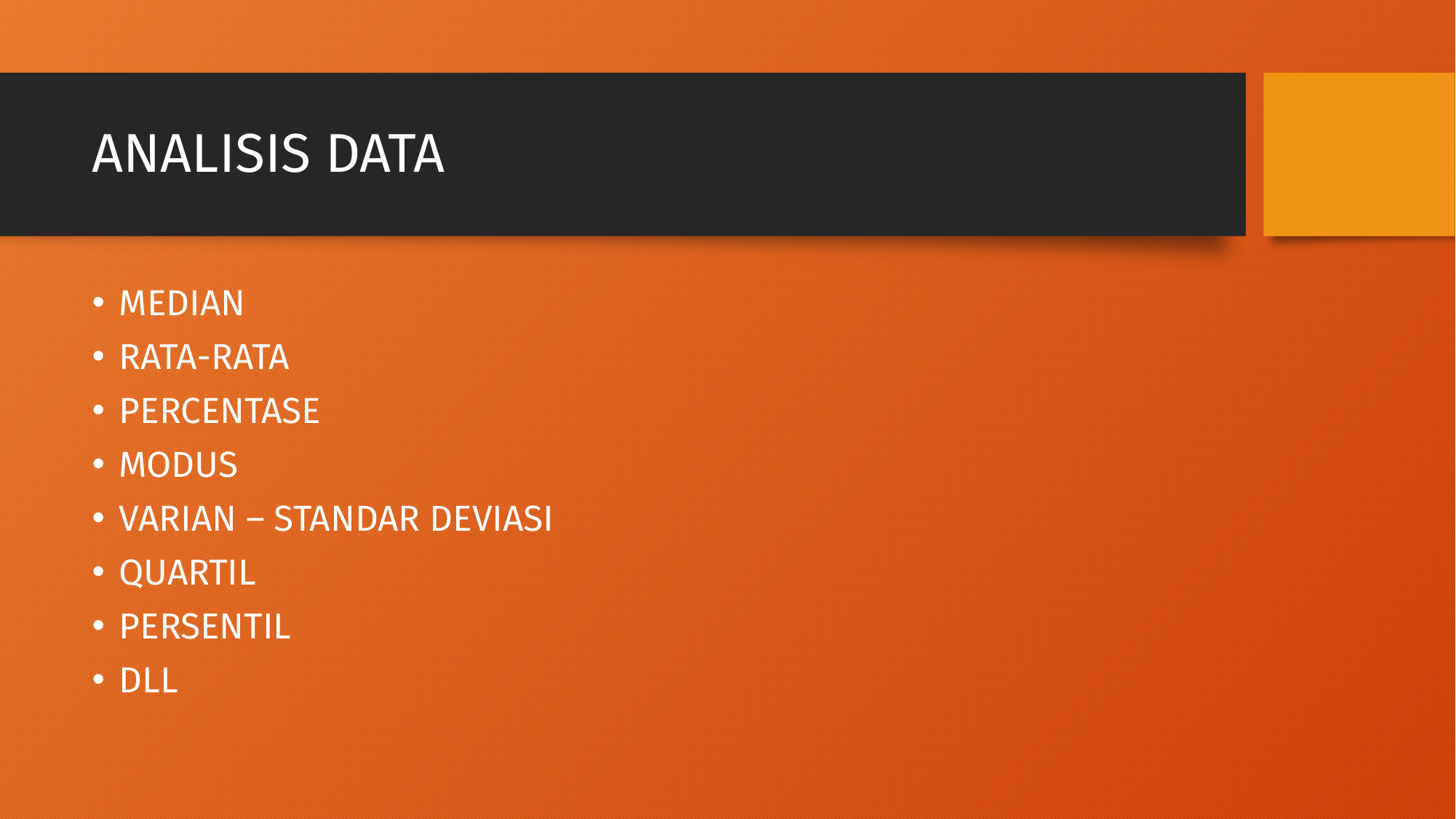

# ANALISIS DATA
MEDIAN
RATA-RATA
PERCENTASE
MODUS
VARIAN – STANDAR DEVIASI
QUARTIL
PERSENTIL
DLL